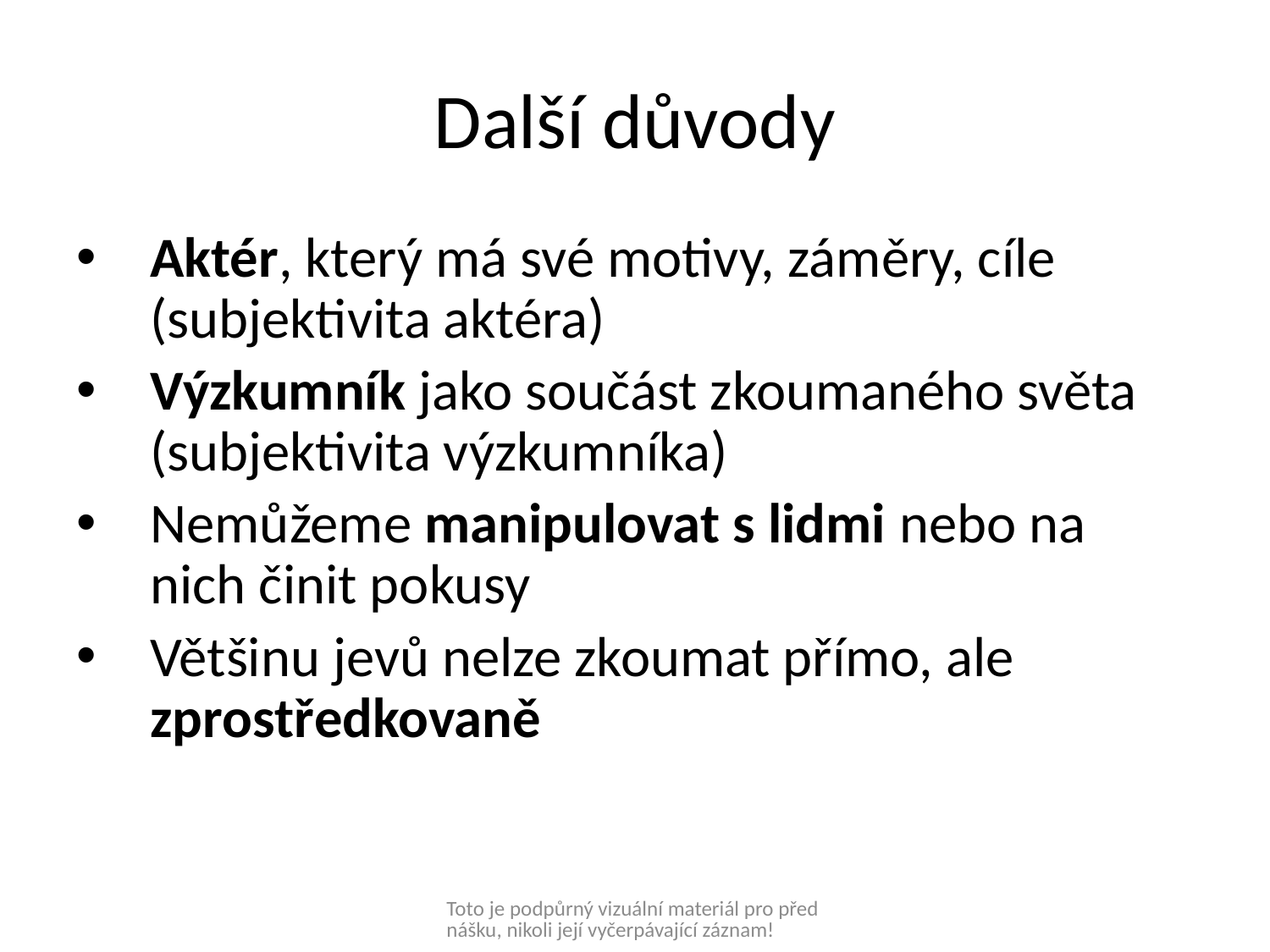

# Další důvody
Aktér, který má své motivy, záměry, cíle (subjektivita aktéra)
Výzkumník jako součást zkoumaného světa (subjektivita výzkumníka)
Nemůžeme manipulovat s lidmi nebo na nich činit pokusy
Většinu jevů nelze zkoumat přímo, ale zprostředkovaně

Toto je podpůrný vizuální materiál pro přednášku, nikoli její vyčerpávající záznam!